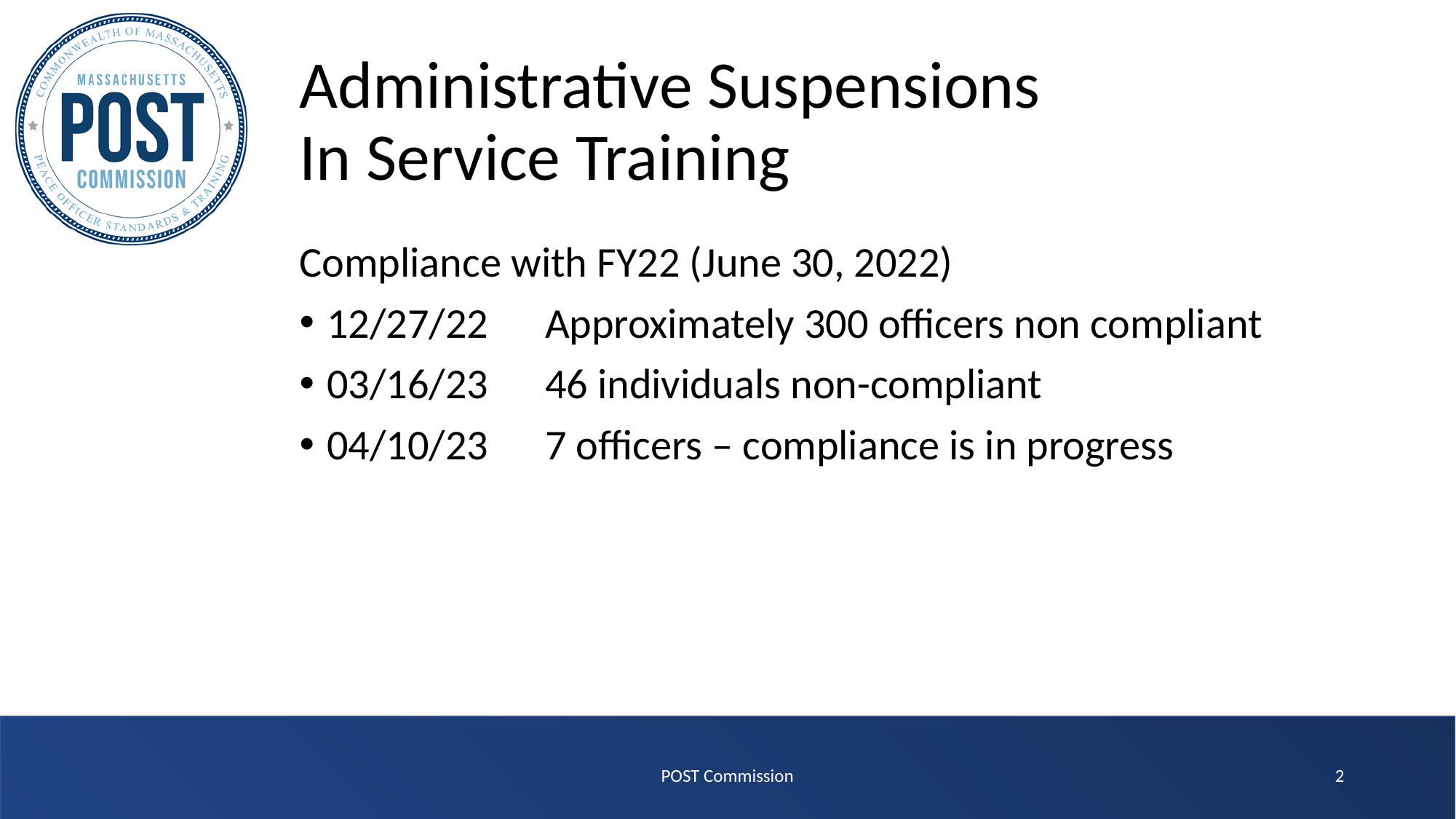

# Administrative Suspensions In Service Training
Compliance with FY22 (June 30, 2022)
12/27/22 	Approximately 300 officers non compliant
03/16/23	46 individuals non-compliant
04/10/23	7 officers – compliance is in progress

POST Commission
2